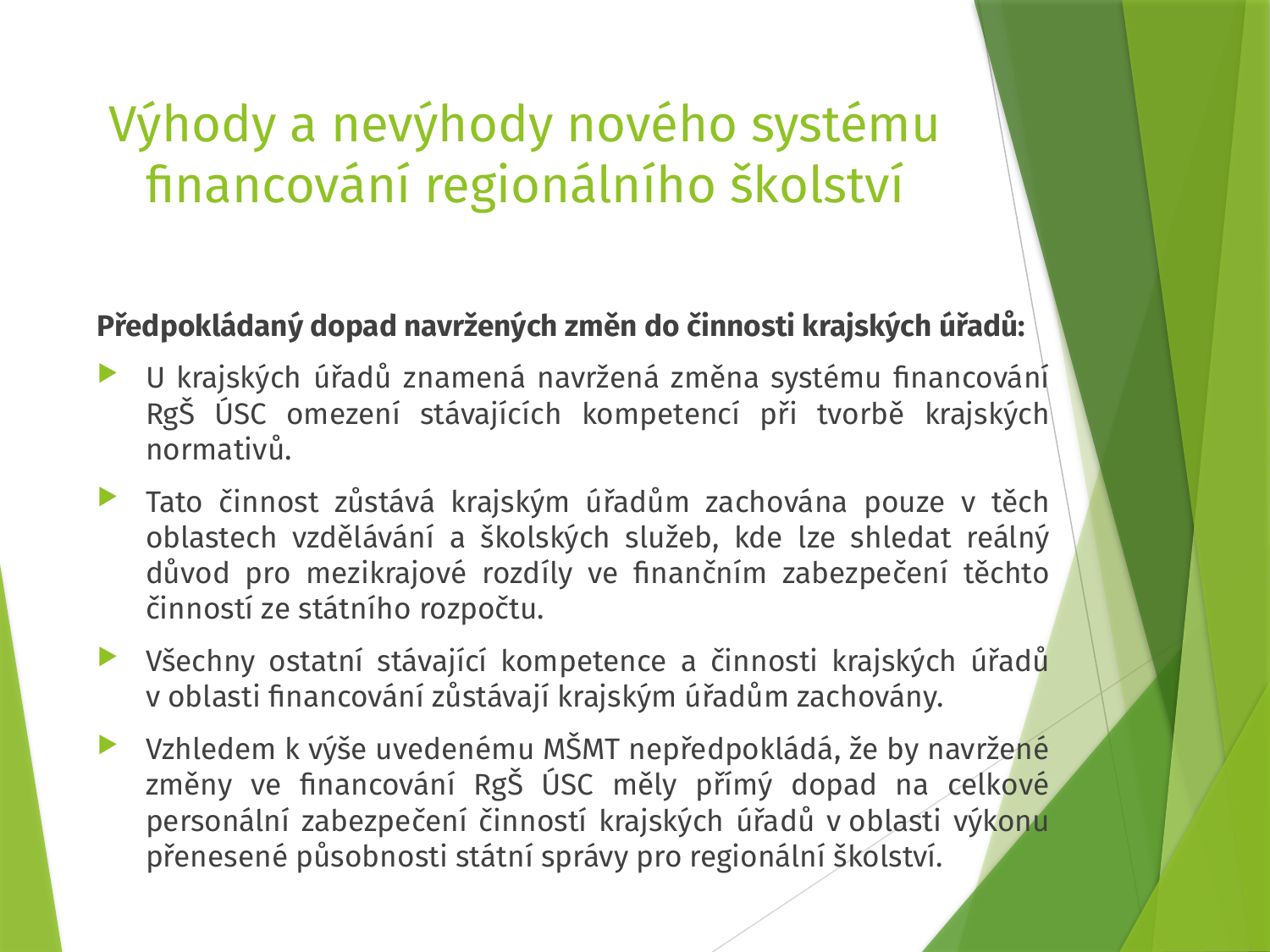

# Výhody a nevýhody nového systému financování regionálního školství
Předpokládaný dopad navržených změn do činnosti krajských úřadů:
U krajských úřadů znamená navržená změna systému financování RgŠ ÚSC omezení stávajících kompetencí při tvorbě krajských normativů.
Tato činnost zůstává krajským úřadům zachována pouze v těch oblastech vzdělávání a školských služeb, kde lze shledat reálný důvod pro mezikrajové rozdíly ve finančním zabezpečení těchto činností ze státního rozpočtu.
Všechny ostatní stávající kompetence a činnosti krajských úřadů v oblasti financování zůstávají krajským úřadům zachovány.
Vzhledem k výše uvedenému MŠMT nepředpokládá, že by navržené změny ve financování RgŠ ÚSC měly přímý dopad na celkové personální zabezpečení činností krajských úřadů v oblasti výkonu přenesené působnosti státní správy pro regionální školství.